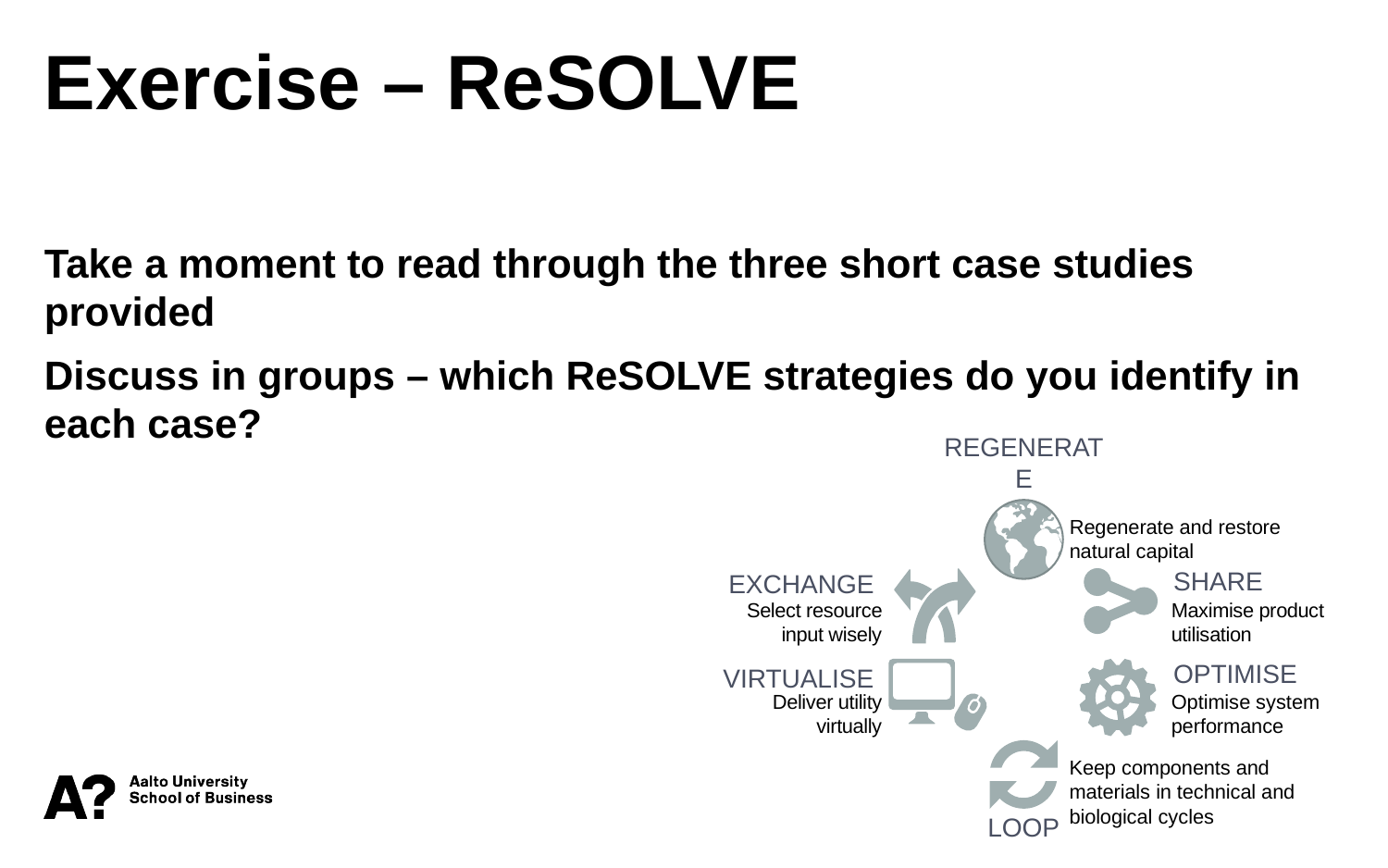

Exercise – ReSOLVE
Take a moment to read through the three short case studies provided
Discuss in groups – which ReSOLVE strategies do you identify in each case?

REGENERATE

Regenerate and restore natural capital
SHARE
EXCHANGE

Select resource input wisely
Maximise product utilisation
OPTIMISE
VIRTUALISE

Deliver utility virtually
Optimise system performance

Keep components and materials in technical and biological cycles
LOOP